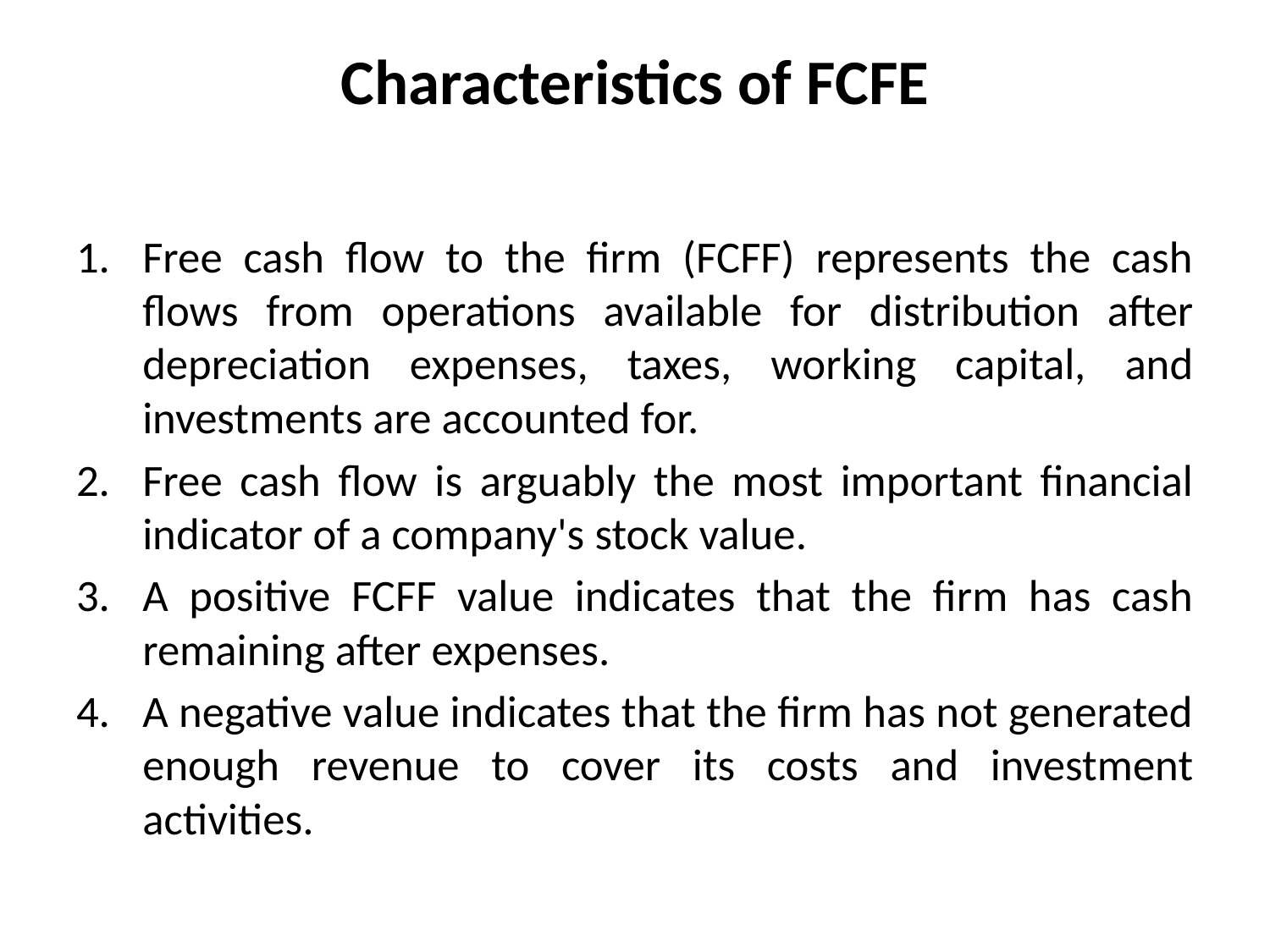

# Characteristics of FCFE
Free cash flow to the firm (FCFF) represents the cash flows from operations available for distribution after depreciation expenses, taxes, working capital, and investments are accounted for.
Free cash flow is arguably the most important financial indicator of a company's stock value.
A positive FCFF value indicates that the firm has cash remaining after expenses.
A negative value indicates that the firm has not generated enough revenue to cover its costs and investment activities.